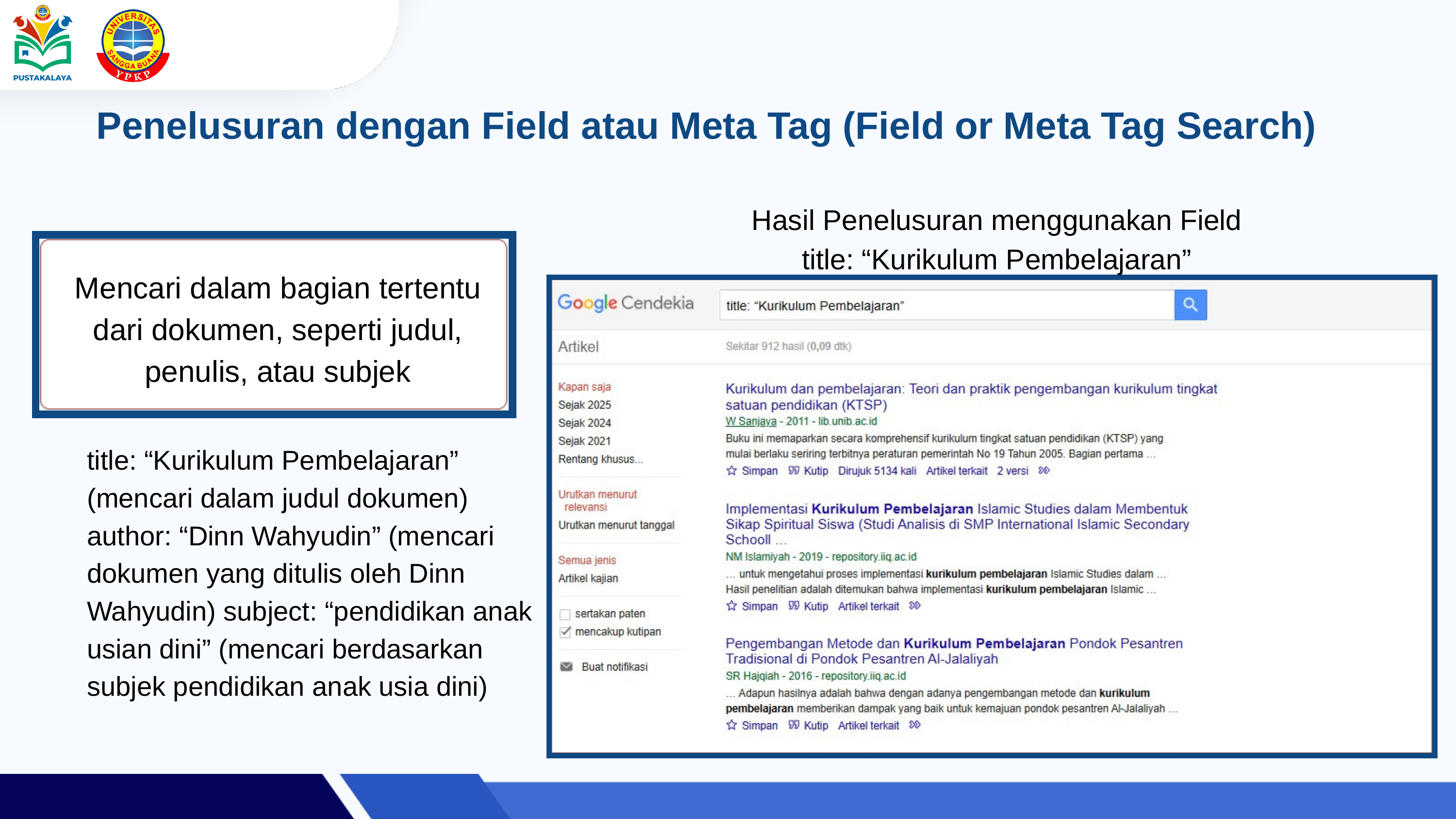

Penelusuran dengan Field atau Meta Tag (Field or Meta Tag Search)
Hasil Penelusuran menggunakan Field title: “Kurikulum Pembelajaran”

Mencari dalam bagian tertentu dari dokumen, seperti judul, penulis, atau subjek

title: “Kurikulum Pembelajaran” (mencari dalam judul dokumen) author: “Dinn Wahyudin” (mencari dokumen yang ditulis oleh Dinn Wahyudin) subject: “pendidikan anak usian dini” (mencari berdasarkan subjek pendidikan anak usia dini)